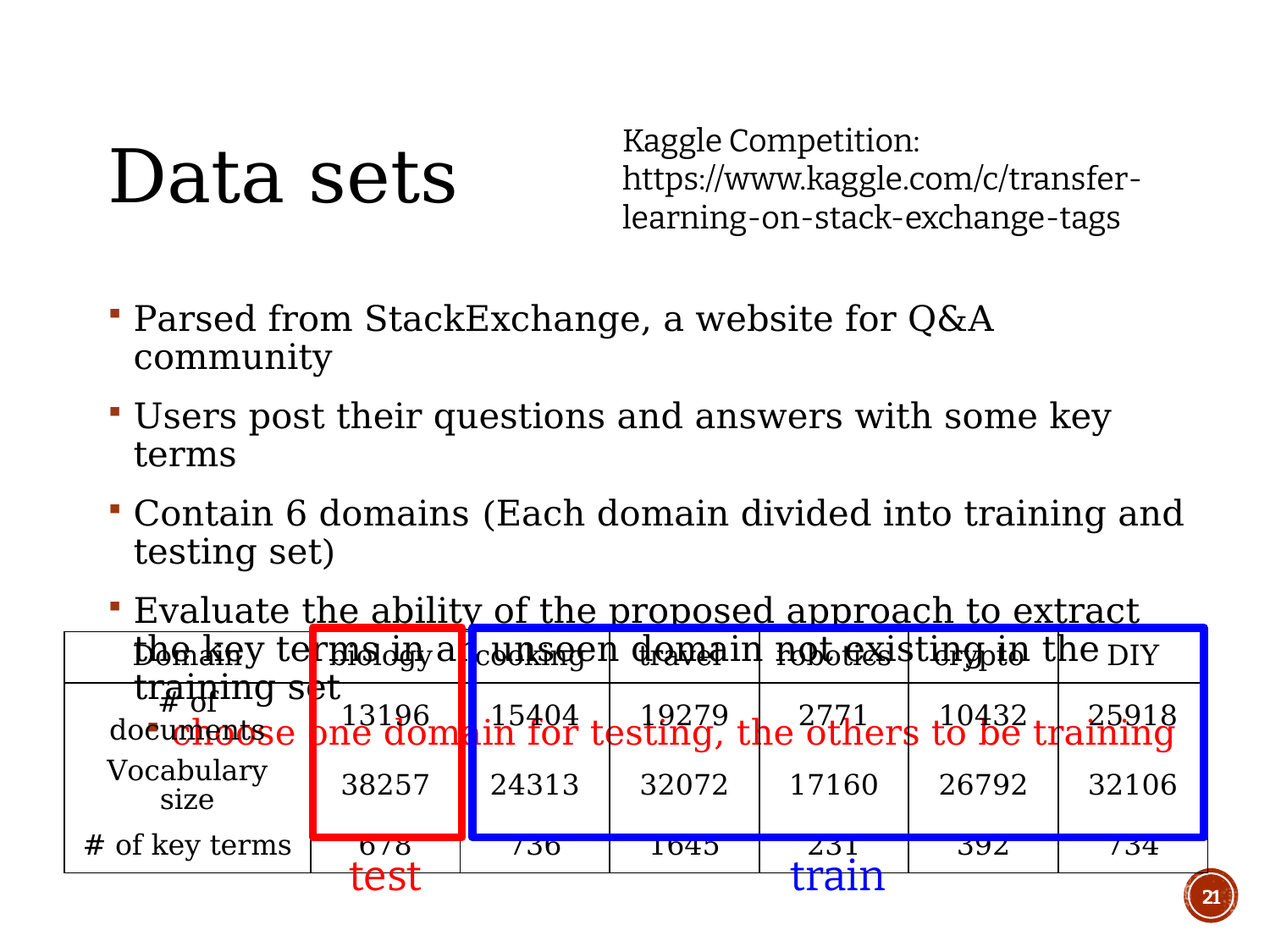

# Data sets
Kaggle Competition: https://www.kaggle.com/c/transfer-learning-on-stack-exchange-tags
Parsed from StackExchange, a website for Q&A community
Users post their questions and answers with some key terms
Contain 6 domains (Each domain divided into training and testing set)
Evaluate the ability of the proposed approach to extract the key terms in an unseen domain not existing in the training set
choose one domain for testing, the others to be training

| Domain | biology | cooking | travel | robotics | crypto | DIY |
| --- | --- | --- | --- | --- | --- | --- |
| # of documents | 13196 | 15404 | 19279 | 2771 | 10432 | 25918 |
| Vocabulary size | 38257 | 24313 | 32072 | 17160 | 26792 | 32106 |
| # of key terms | 678 | 736 | 1645 | 231 | 392 | 734 |
test
train
21